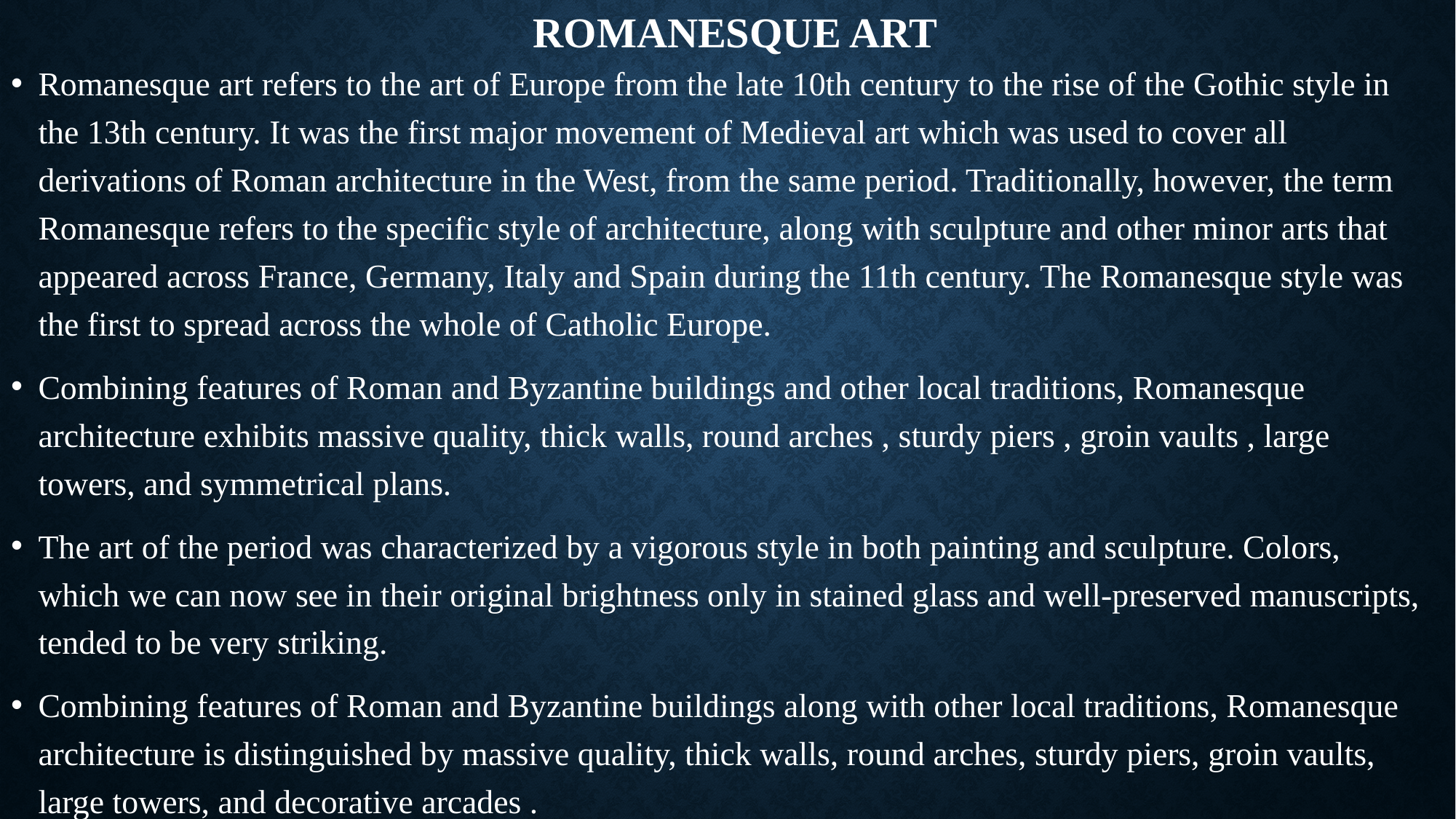

# Romanesque Art
Romanesque art refers to the art of Europe from the late 10th century to the rise of the Gothic style in the 13th century. It was the first major movement of Medieval art which was used to cover all derivations of Roman architecture in the West, from the same period. Traditionally, however, the term Romanesque refers to the specific style of architecture, along with sculpture and other minor arts that appeared across France, Germany, Italy and Spain during the 11th century. The Romanesque style was the first to spread across the whole of Catholic Europe.
Combining features of Roman and Byzantine buildings and other local traditions, Romanesque architecture exhibits massive quality, thick walls, round arches , sturdy piers , groin vaults , large towers, and symmetrical plans.
The art of the period was characterized by a vigorous style in both painting and sculpture. Colors, which we can now see in their original brightness only in stained glass and well-preserved manuscripts, tended to be very striking.
Combining features of Roman and Byzantine buildings along with other local traditions, Romanesque architecture is distinguished by massive quality, thick walls, round arches, sturdy piers, groin vaults, large towers, and decorative arcades .